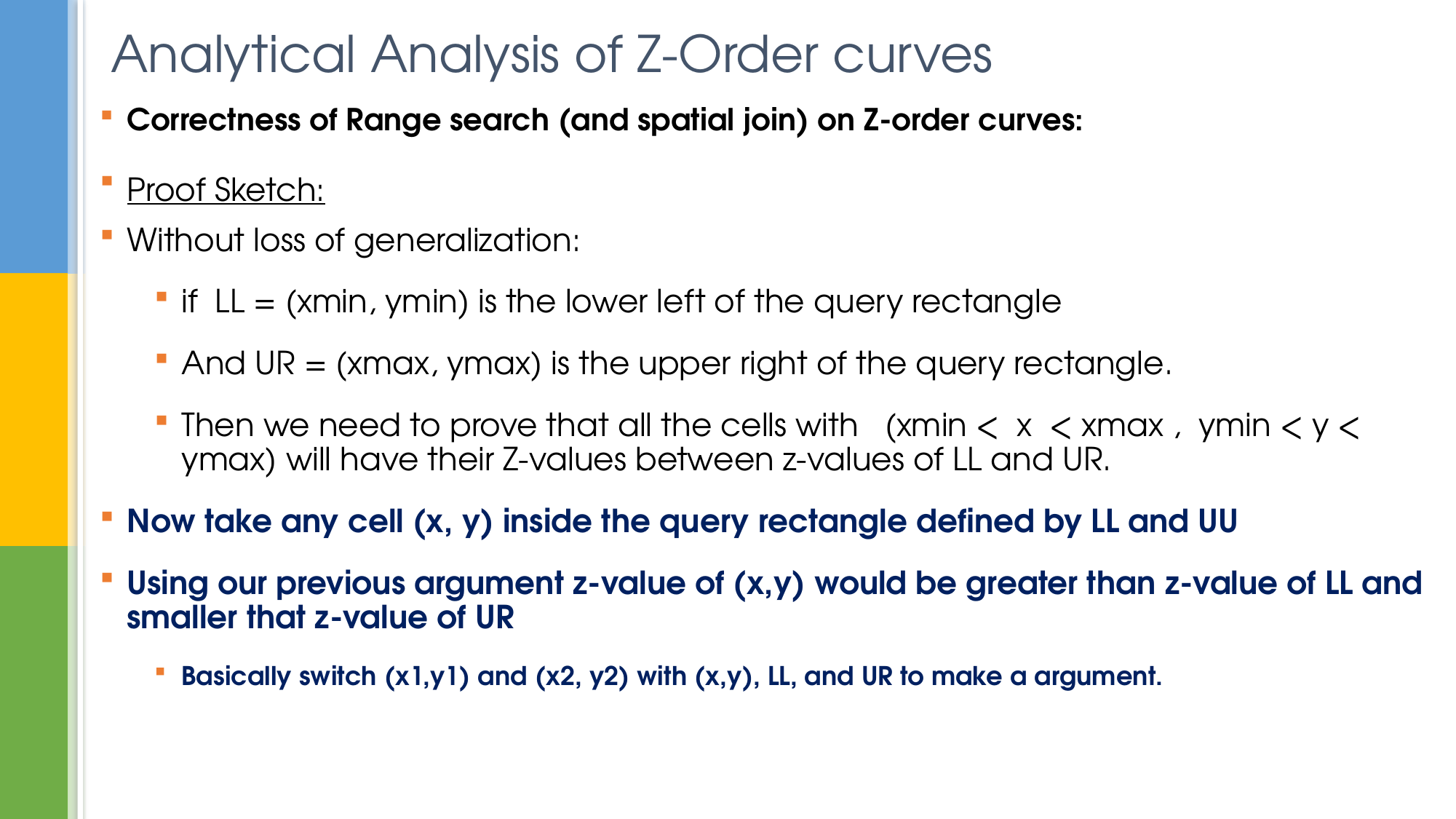

Analytical Analysis of Z-Order curves
Correctness of Range search (and spatial join) on Z-order curves:
Proof Sketch:
Without loss of generalization:
if  LL = (xmin, ymin) is the lower left of the query rectangle
And UR = (xmax, ymax) is the upper right of the query rectangle.
Then we need to prove that all the cells with   (xmin <  x  < xmax ,  ymin < y < ymax) will have their Z-values between z-values of LL and UR.
Now take any cell (x, y) inside the query rectangle defined by LL and UU
Using our previous argument z-value of (x,y) would be greater than z-value of LL and smaller that z-value of UR
Basically switch (x1,y1) and (x2, y2) with (x,y), LL, and UR to make a argument.